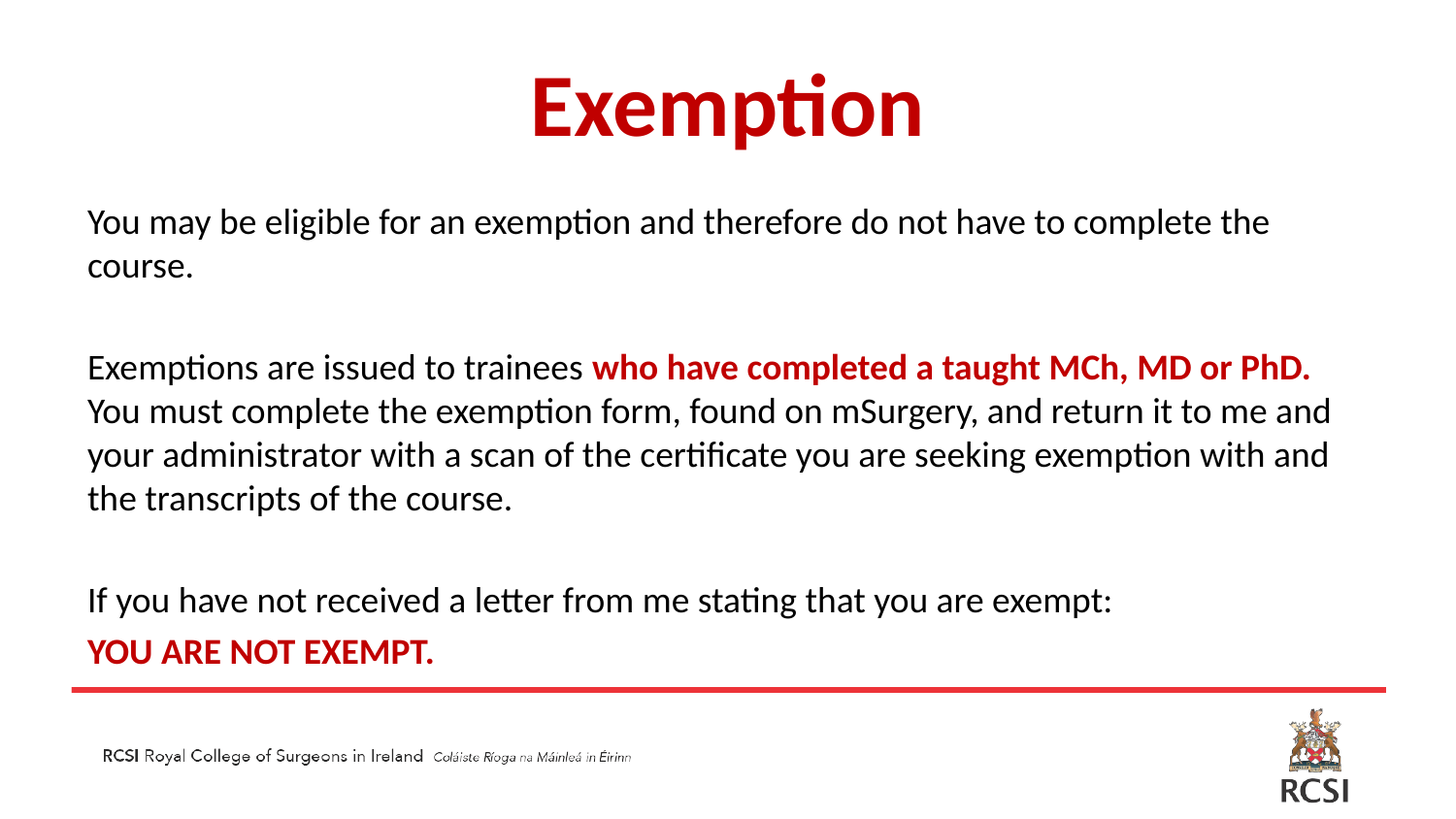

# Exemption
You may be eligible for an exemption and therefore do not have to complete the course.

Exemptions are issued to trainees who have completed a taught MCh, MD or PhD. You must complete the exemption form, found on mSurgery, and return it to me and your administrator with a scan of the certificate you are seeking exemption with and the transcripts of the course.

If you have not received a letter from me stating that you are exempt:
YOU ARE NOT EXEMPT.